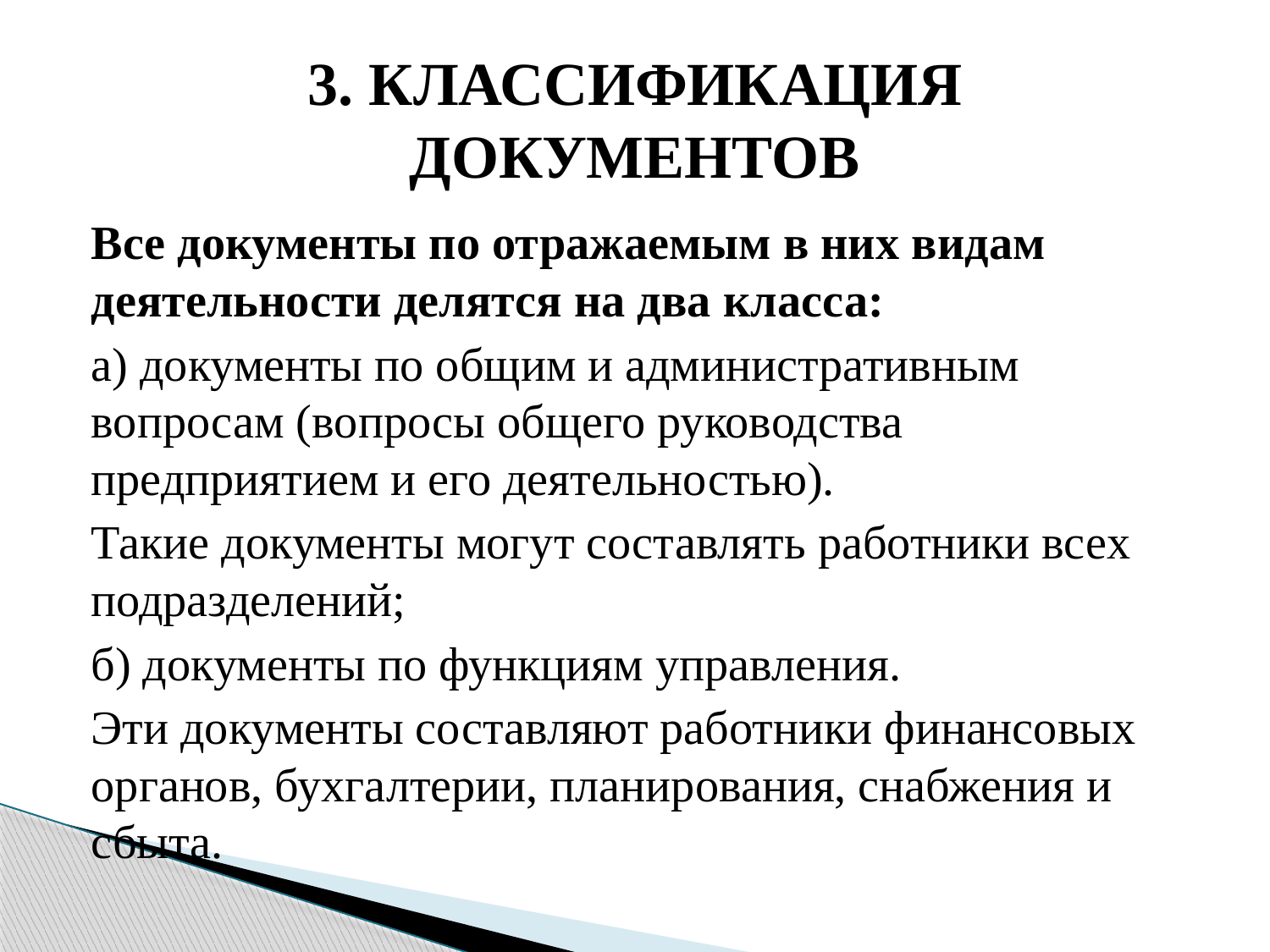

# 3. КЛАССИФИКАЦИЯ ДОКУМЕНТОВ
Все документы по отражаемым в них видам деятельности делятся на два класса:
а) документы по общим и административным вопросам (вопросы общего руководства предприятием и его деятельностью).
Такие документы могут составлять работники всех подразделений;
б) документы по функциям управления.
Эти документы составляют работники финансовых органов, бухгалтерии, планирования, снабжения и сбыта.